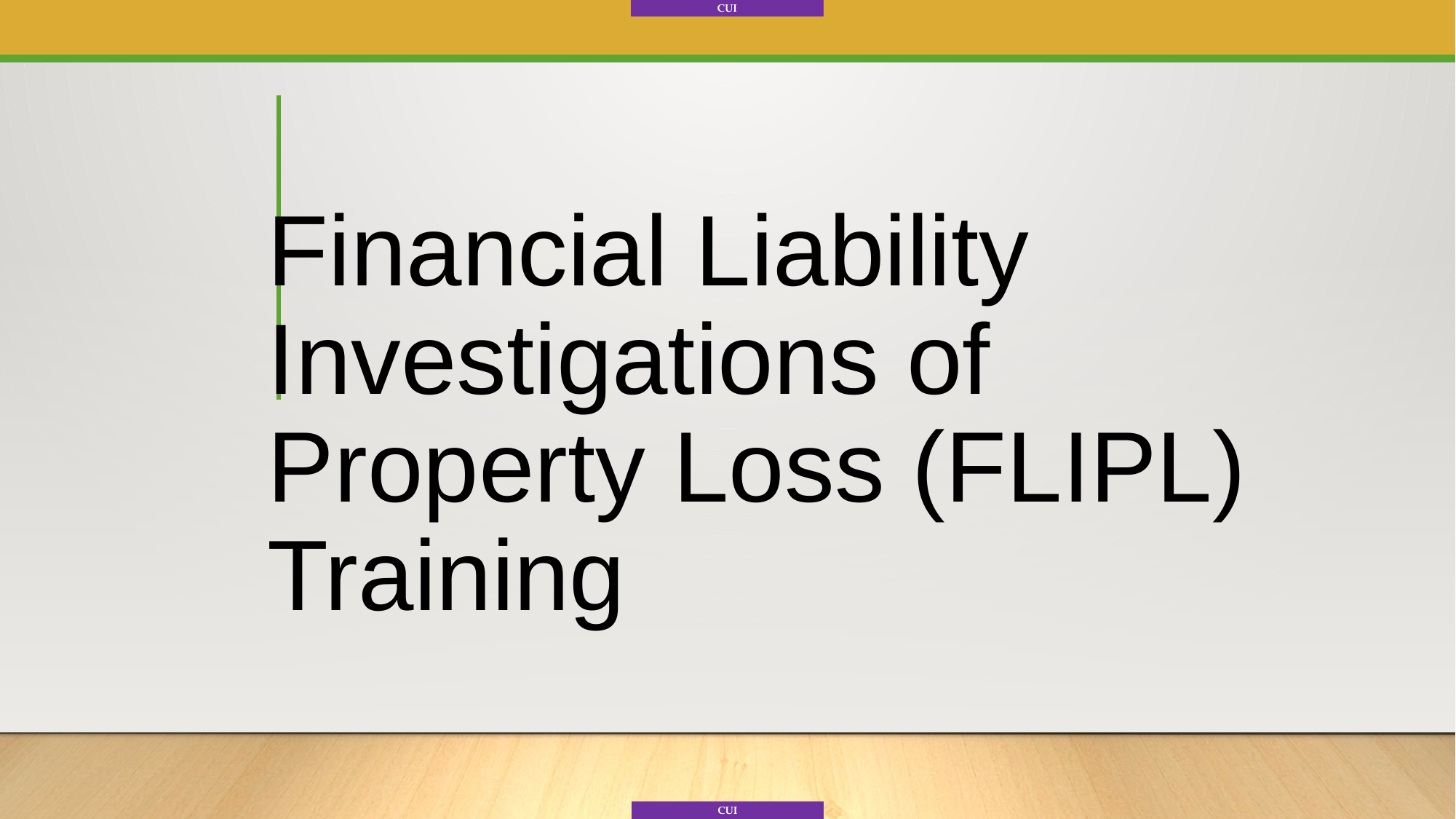

# Financial Liability Investigations of Property Loss (FLIPL) Training